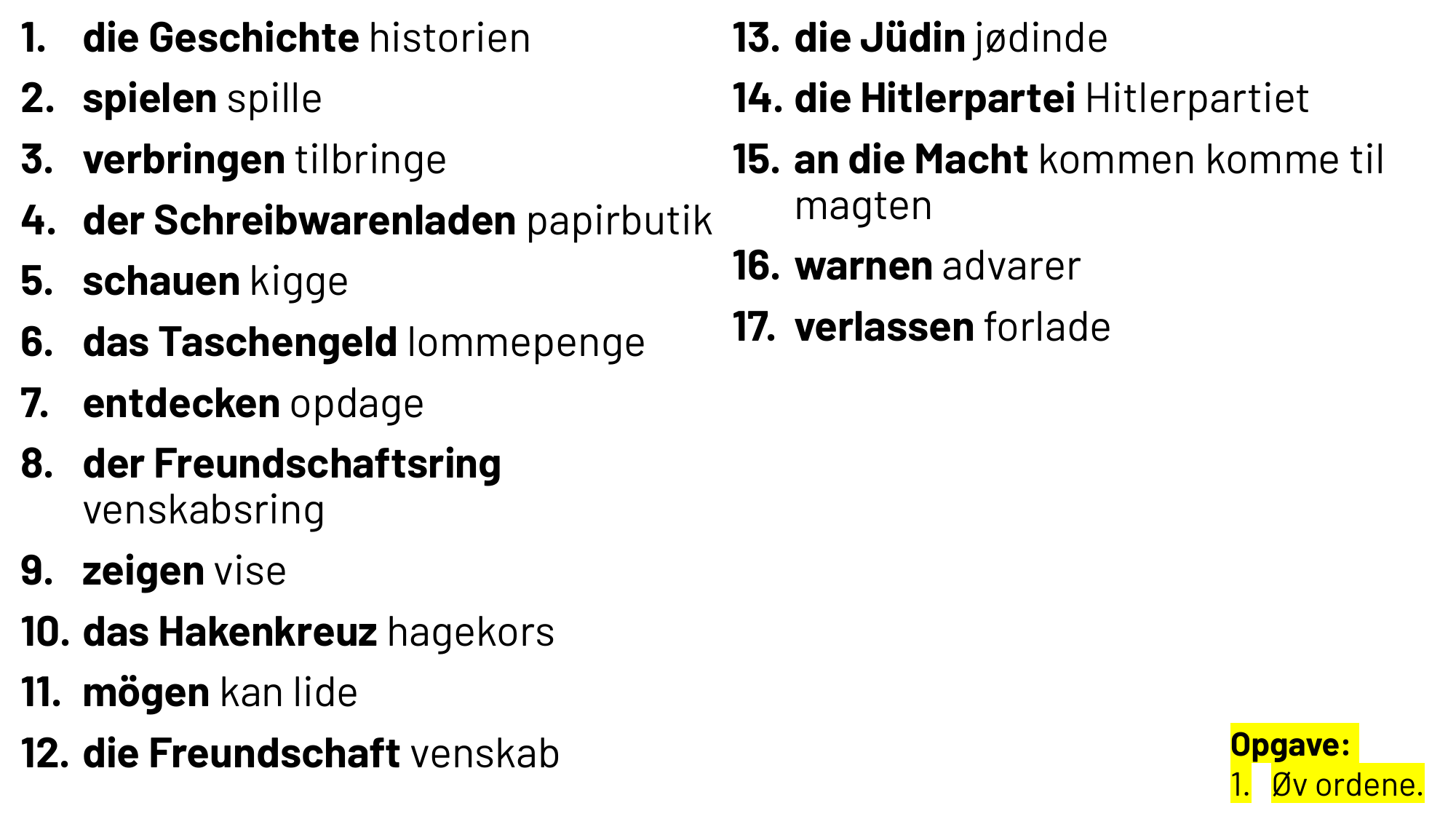

die Geschichte historien
spielen spille
verbringen tilbringe
der Schreibwarenladen papirbutik
schauen kigge
das Taschengeld lommepenge
entdecken opdage
der Freundschaftsring venskabsring
zeigen vise
das Hakenkreuz hagekors
mögen kan lide
die Freundschaft venskab
die Jüdin jødinde
die Hitlerpartei Hitlerpartiet
an die Macht kommen komme til magten
warnen advarer
verlassen forlade

Opgave:
Øv ordene.